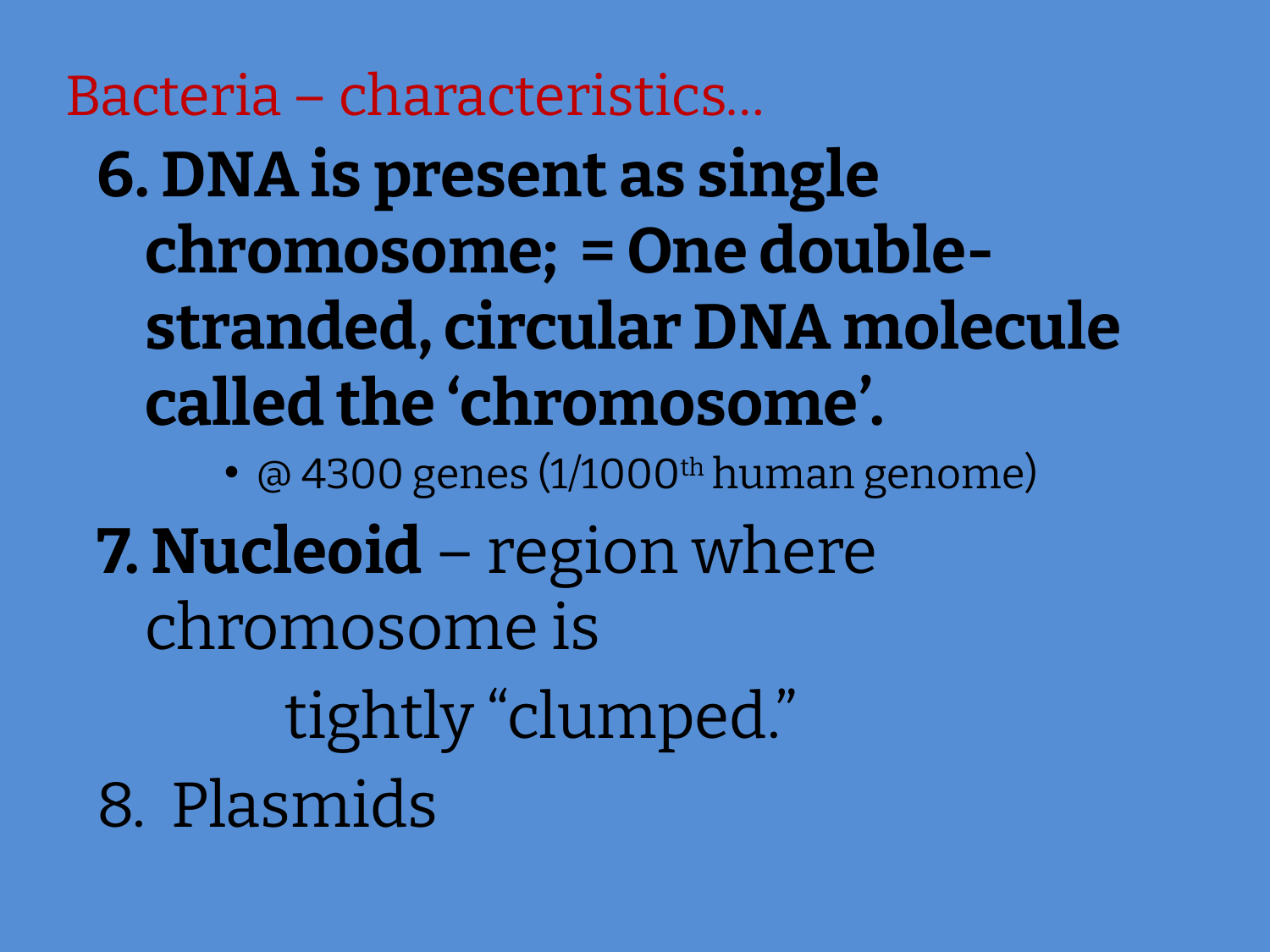

Bacteria – characteristics…
6. DNA is present as single chromosome;  = One double-stranded, circular DNA molecule called the ‘chromosome’.
@ 4300 genes (1/1000th human genome)
7. Nucleoid – region where chromosome is
		 tightly “clumped.”
8.  Plasmids